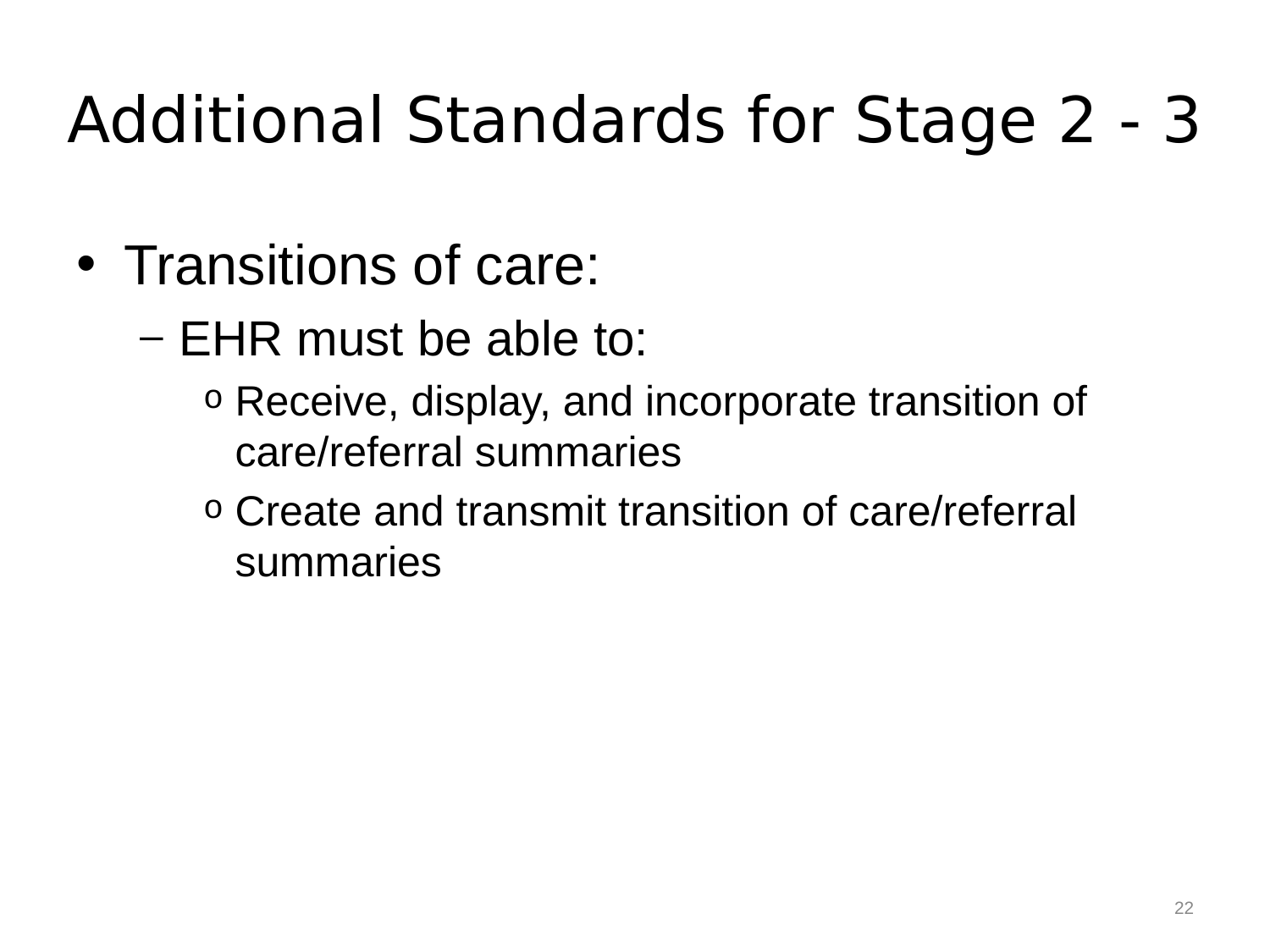

# Additional Standards for Stage 2 - 3
Transitions of care:
EHR must be able to:
Receive, display, and incorporate transition of care/referral summaries
Create and transmit transition of care/referral summaries
22